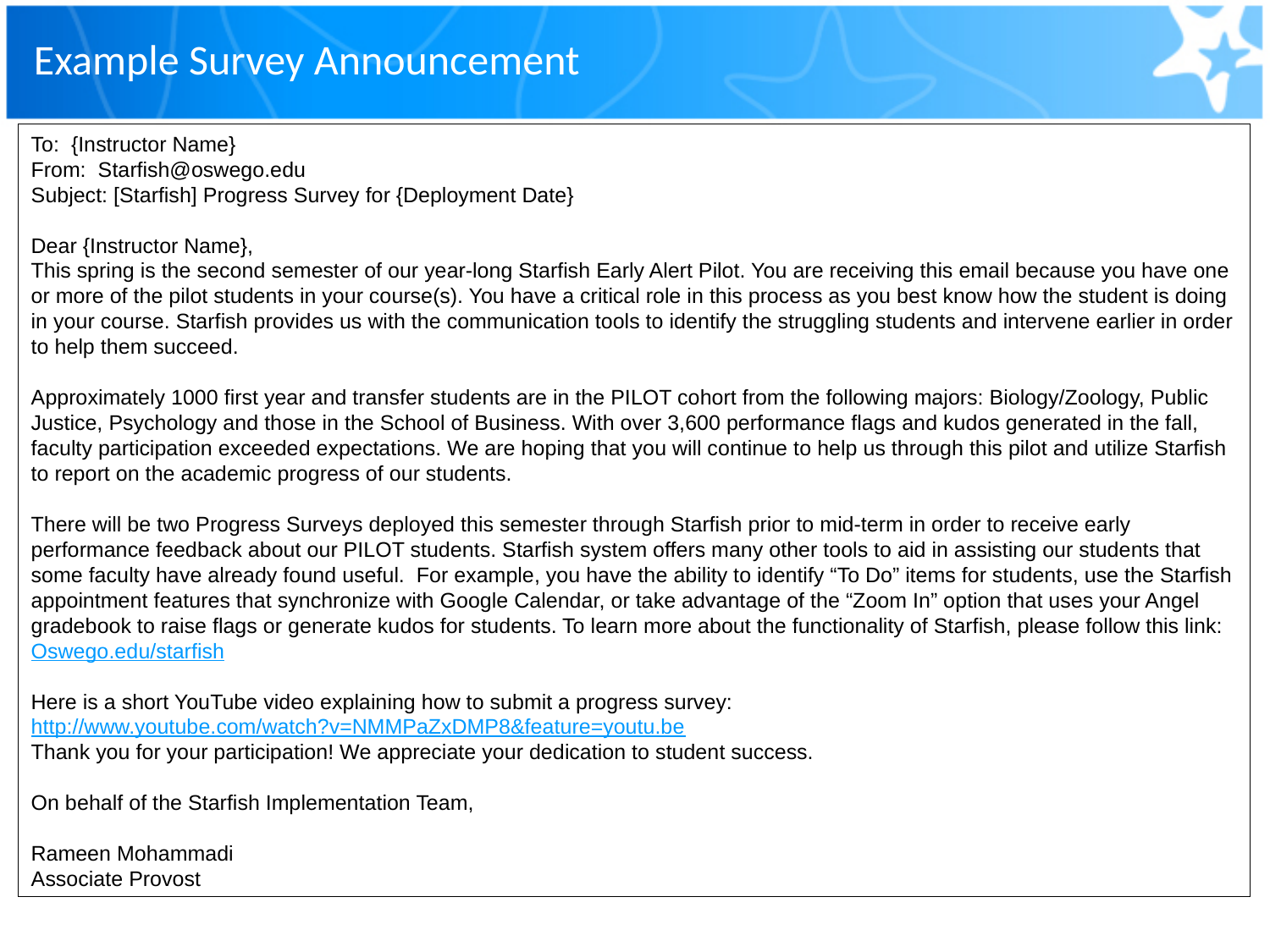

# Example Survey Announcement
To:  {Instructor Name}
From:  Starfish@oswego.edu
Subject: [Starfish] Progress Survey for {Deployment Date}
Dear {Instructor Name},
This spring is the second semester of our year-long Starfish Early Alert Pilot. You are receiving this email because you have one or more of the pilot students in your course(s). You have a critical role in this process as you best know how the student is doing in your course. Starfish provides us with the communication tools to identify the struggling students and intervene earlier in order to help them succeed.
Approximately 1000 first year and transfer students are in the PILOT cohort from the following majors: Biology/Zoology, Public Justice, Psychology and those in the School of Business. With over 3,600 performance flags and kudos generated in the fall, faculty participation exceeded expectations. We are hoping that you will continue to help us through this pilot and utilize Starfish to report on the academic progress of our students.
There will be two Progress Surveys deployed this semester through Starfish prior to mid-term in order to receive early performance feedback about our PILOT students. Starfish system offers many other tools to aid in assisting our students that some faculty have already found useful.  For example, you have the ability to identify “To Do” items for students, use the Starfish appointment features that synchronize with Google Calendar, or take advantage of the “Zoom In” option that uses your Angel gradebook to raise flags or generate kudos for students. To learn more about the functionality of Starfish, please follow this link: Oswego.edu/starfish
Here is a short YouTube video explaining how to submit a progress survey: http://www.youtube.com/watch?v=NMMPaZxDMP8&feature=youtu.be
Thank you for your participation! We appreciate your dedication to student success.
On behalf of the Starfish Implementation Team,
Rameen Mohammadi
Associate Provost